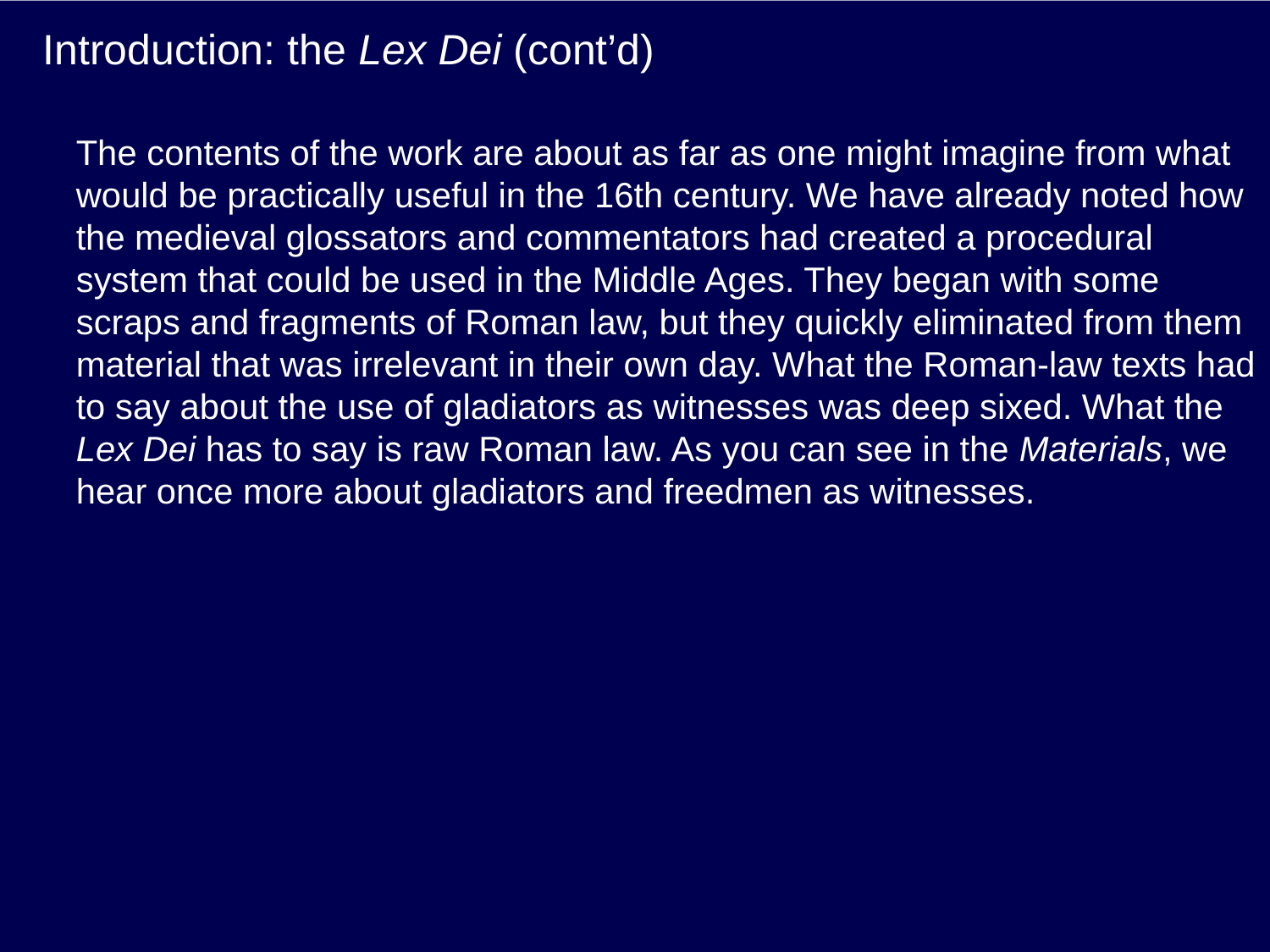

# Introduction: the Lex Dei (cont’d)

The contents of the work are about as far as one might imagine from what would be practically useful in the 16th century. We have already noted how the medieval glossators and commentators had created a procedural system that could be used in the Middle Ages. They began with some scraps and fragments of Roman law, but they quickly eliminated from them material that was irrelevant in their own day. What the Roman-law texts had to say about the use of gladiators as witnesses was deep sixed. What the Lex Dei has to say is raw Roman law. As you can see in the Materials, we hear once more about gladiators and freedmen as witnesses.